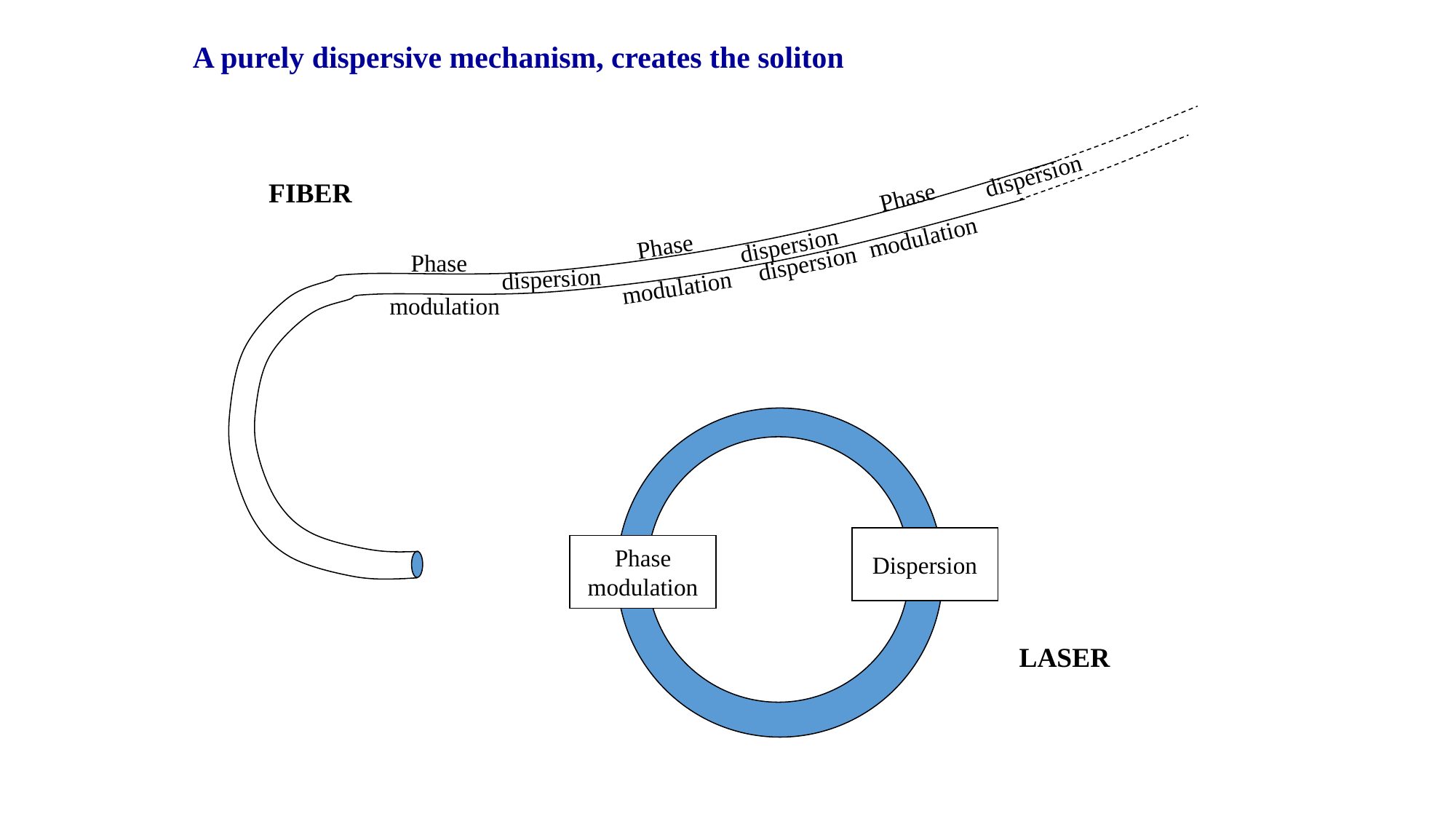

A purely dispersive mechanism, creates the soliton

dispersion
FIBER
Phase
modulation
Phase
modulation
dispersion
Phase
modulation
dispersion
dispersion

Dispersion
Phase
modulation
LASER